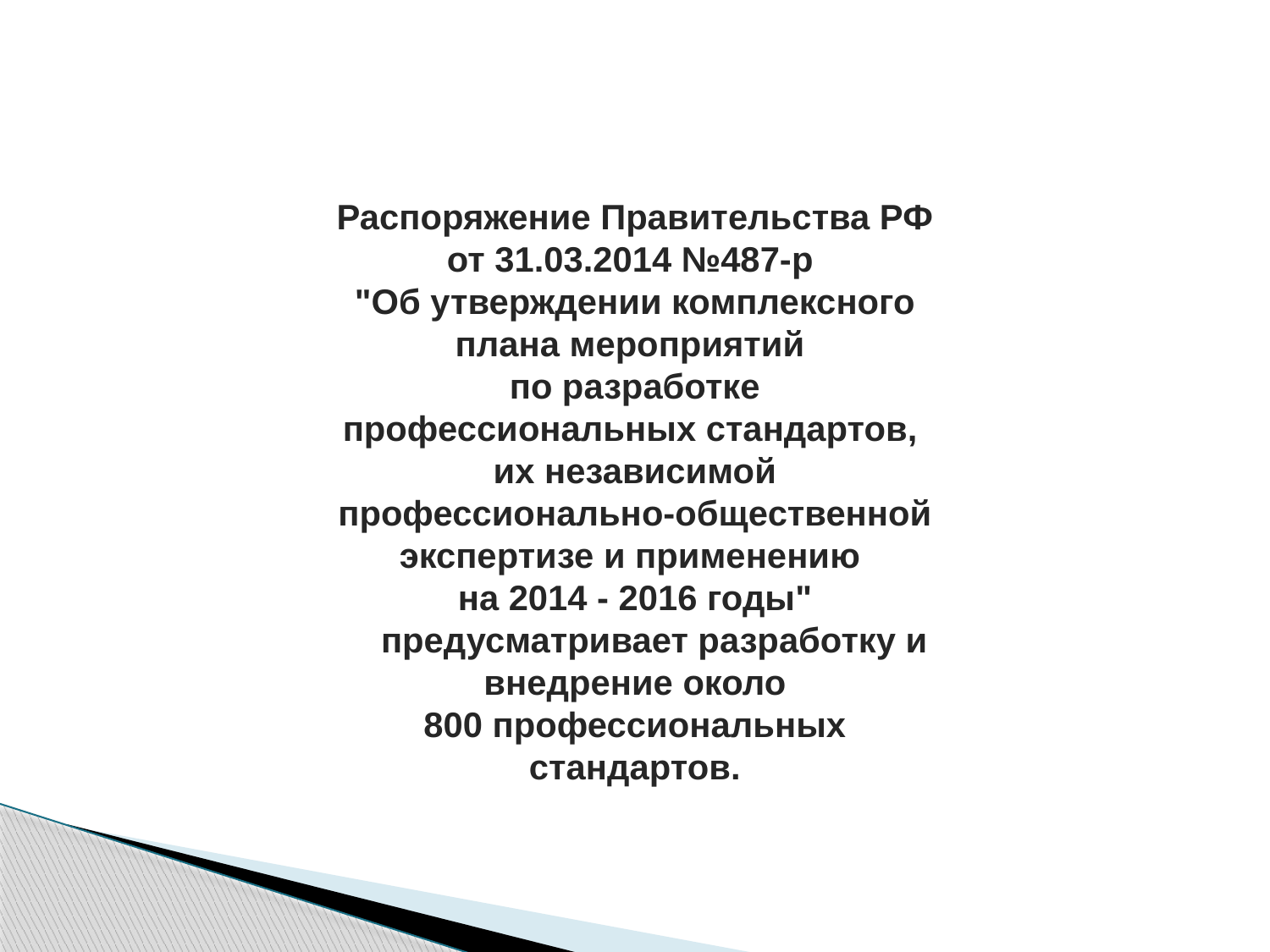

Распоряжение Правительства РФ от 31.03.2014 №487-р
"Об утверждении комплексного плана мероприятий
по разработке профессиональных стандартов,
их независимой профессионально-общественной экспертизе и применению
на 2014 - 2016 годы"
    предусматривает разработку и внедрение около
800 профессиональных стандартов.